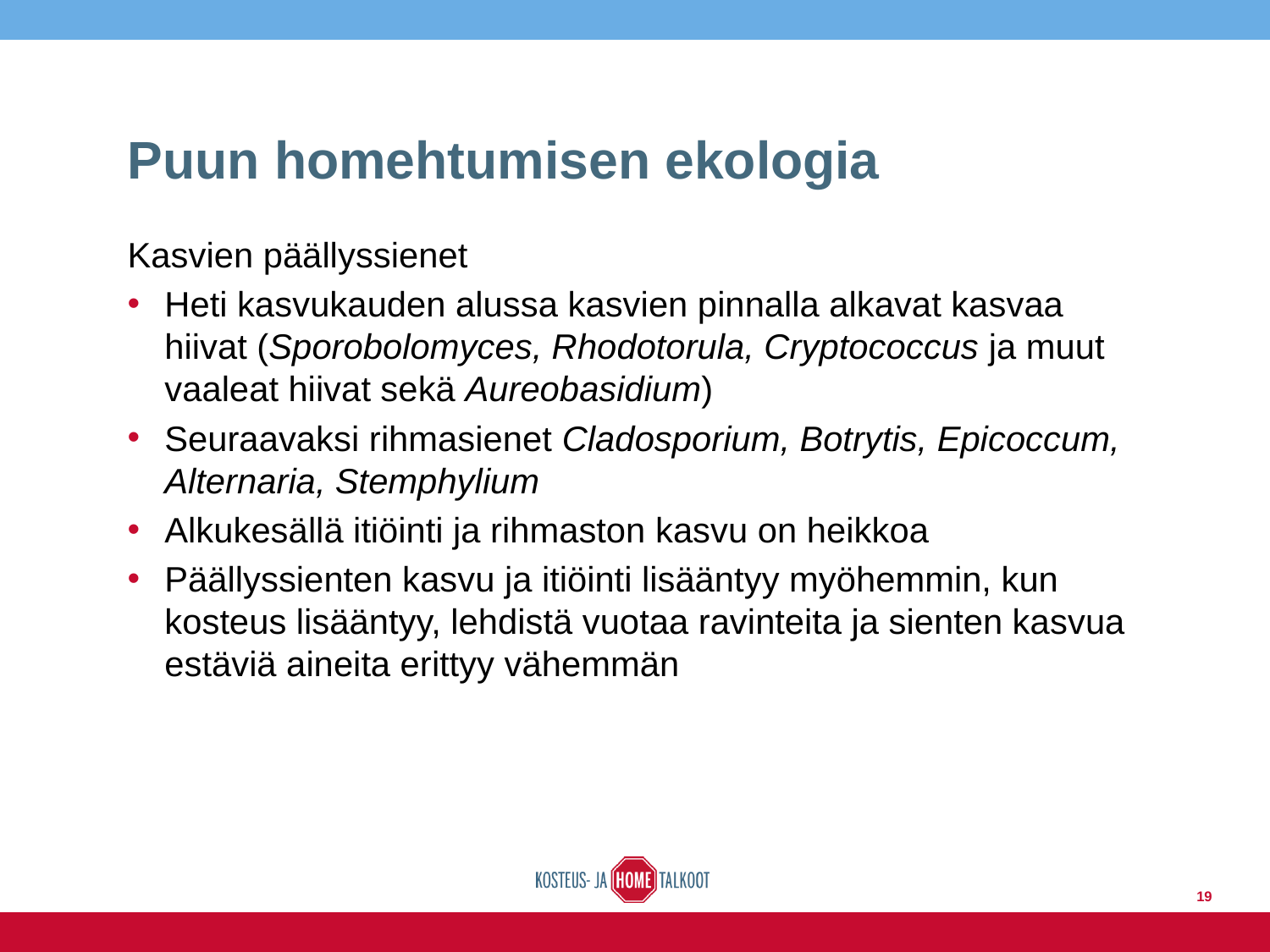

# Puun homehtumisen ekologia
Kasvien päällyssienet
Heti kasvukauden alussa kasvien pinnalla alkavat kasvaa hiivat (Sporobolomyces, Rhodotorula, Cryptococcus ja muut vaaleat hiivat sekä Aureobasidium)
Seuraavaksi rihmasienet Cladosporium, Botrytis, Epicoccum, Alternaria, Stemphylium
Alkukesällä itiöinti ja rihmaston kasvu on heikkoa
Päällyssienten kasvu ja itiöinti lisääntyy myöhemmin, kun kosteus lisääntyy, lehdistä vuotaa ravinteita ja sienten kasvua estäviä aineita erittyy vähemmän

19